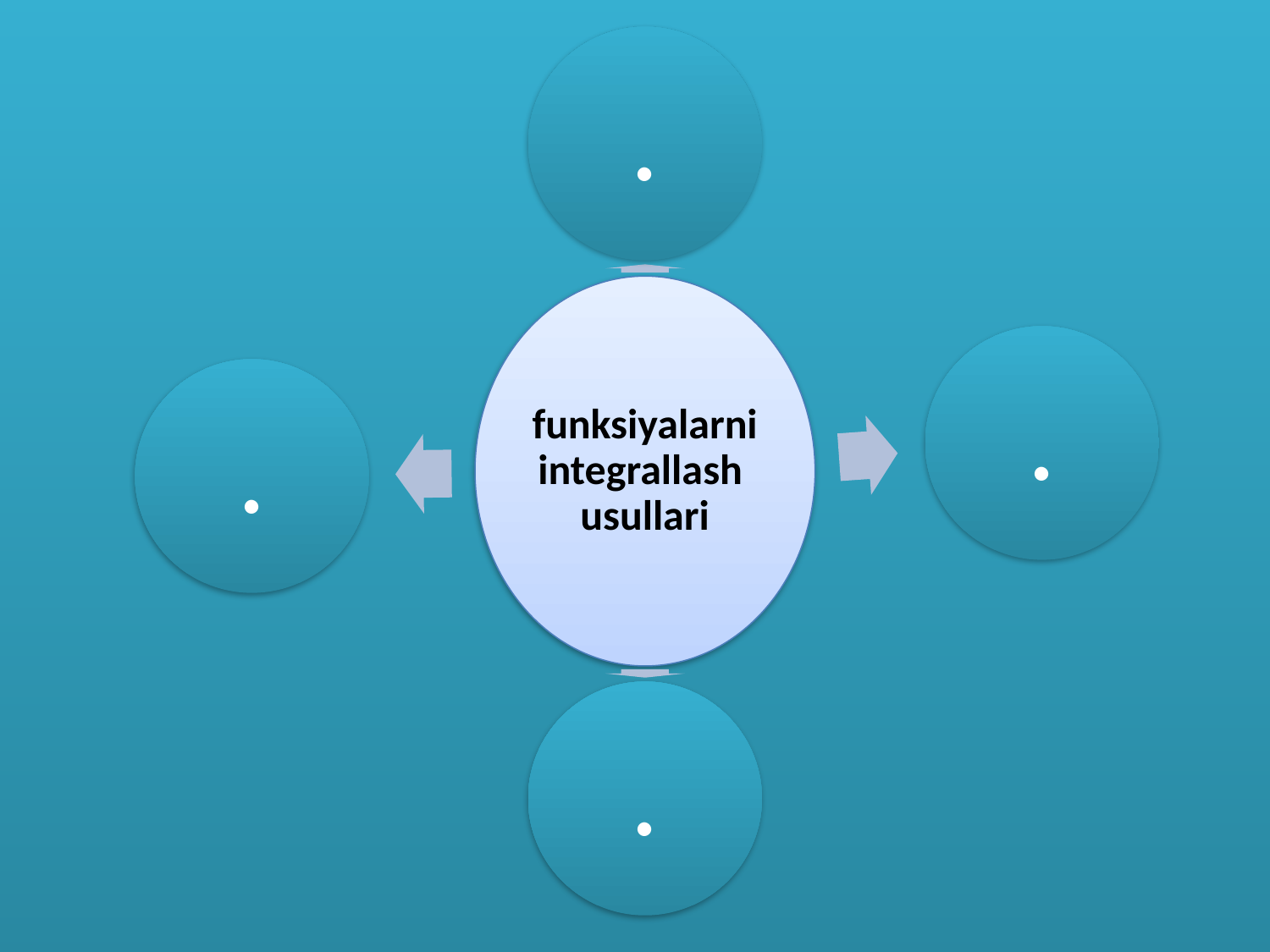

funksiyalarni integrallash  usullari

.

.

.

.
#